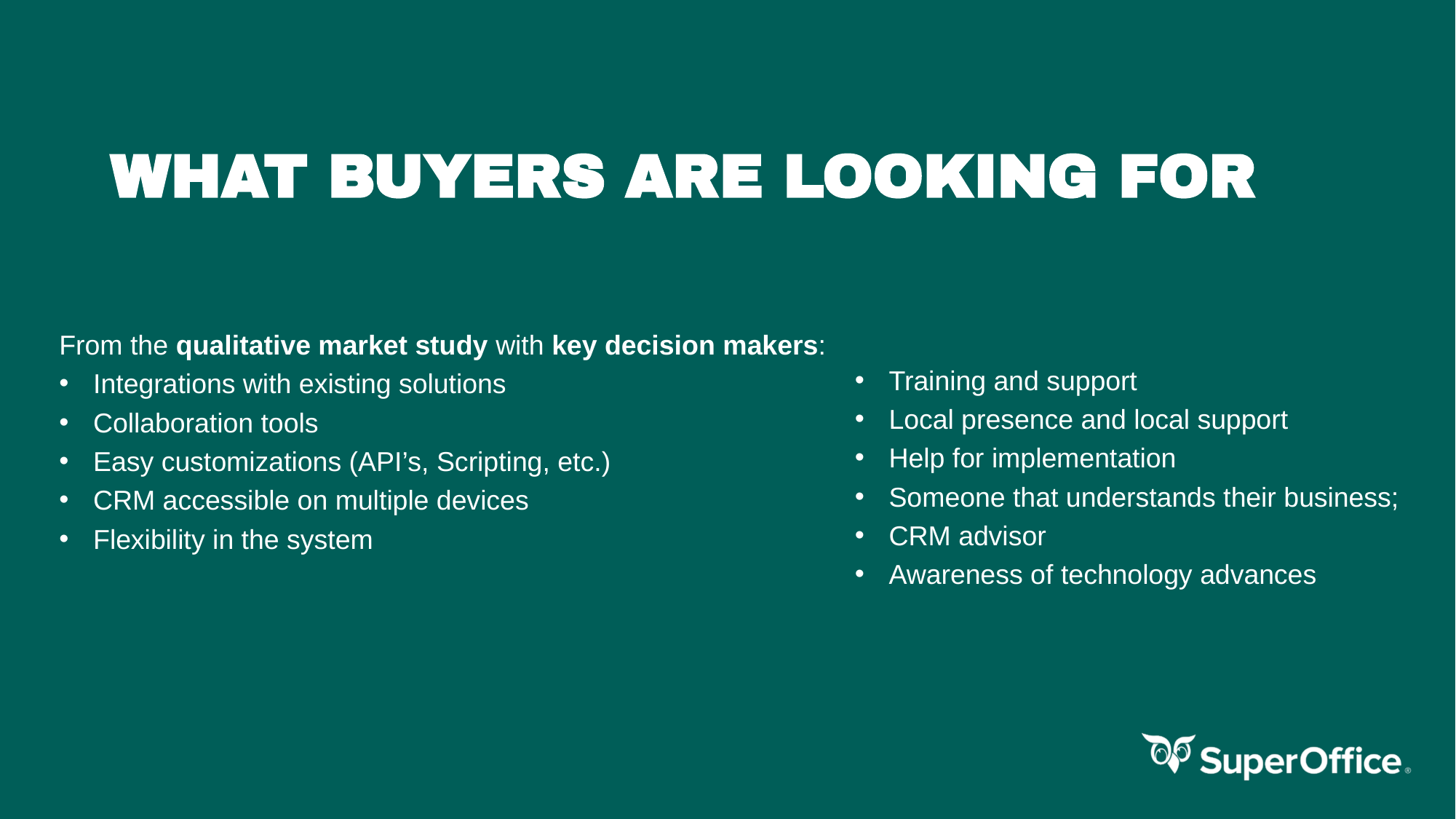

# WHAT BUYERS ARE LOOKING FOR
From the qualitative market study with key decision makers:
Integrations with existing solutions
Collaboration tools
Easy customizations (API’s, Scripting, etc.)
CRM accessible on multiple devices
Flexibility in the system

Training and support
Local presence and local support
Help for implementation
Someone that understands their business;
CRM advisor
Awareness of technology advances